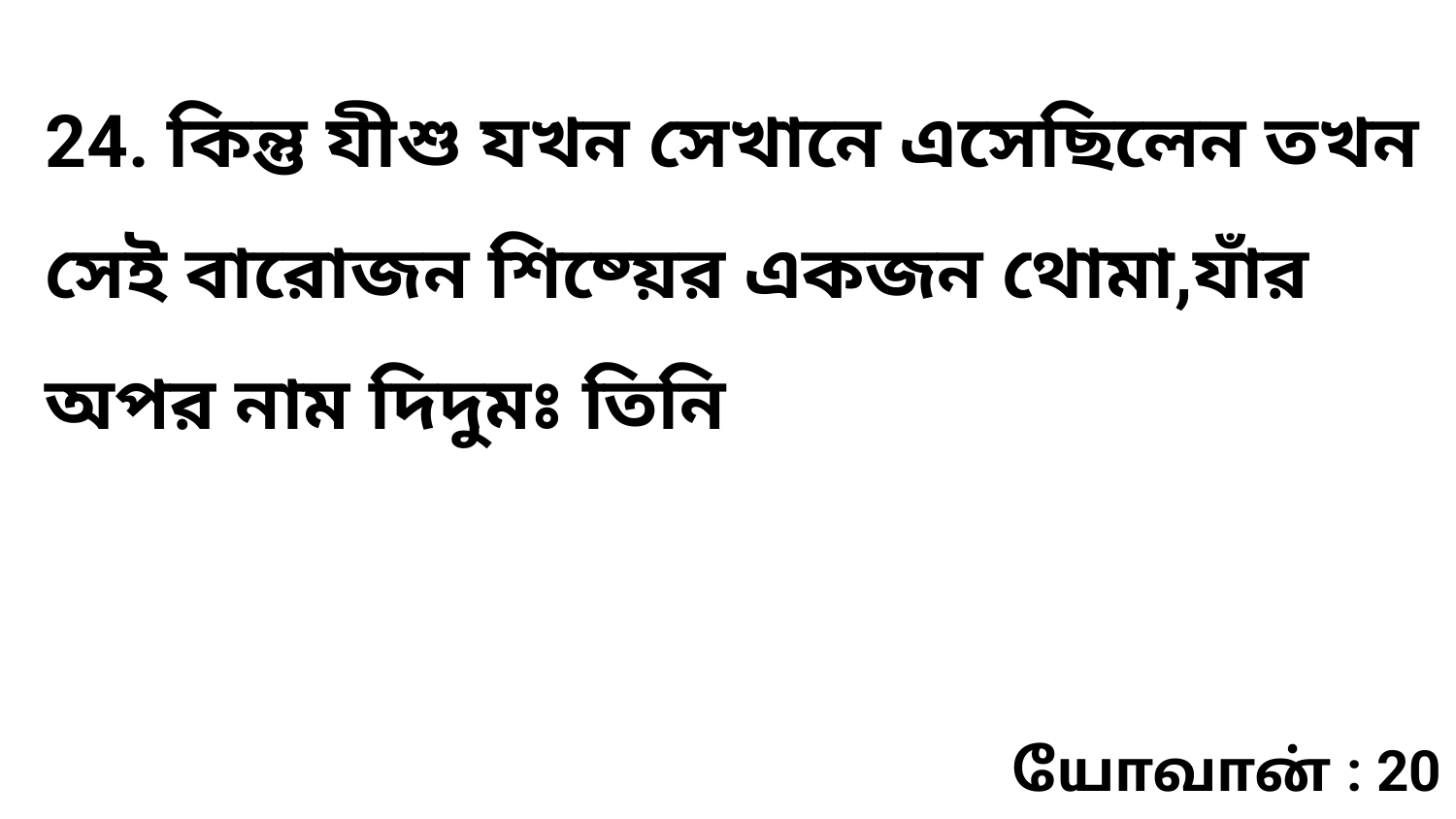

24. কিন্তু যীশু যখন সেখানে এসেছিলেন তখন সেই বারোজন শিষ্য়ের একজন থোমা,যাঁর অপর নাম দিদুমঃ তিনি
யோவான் : 20